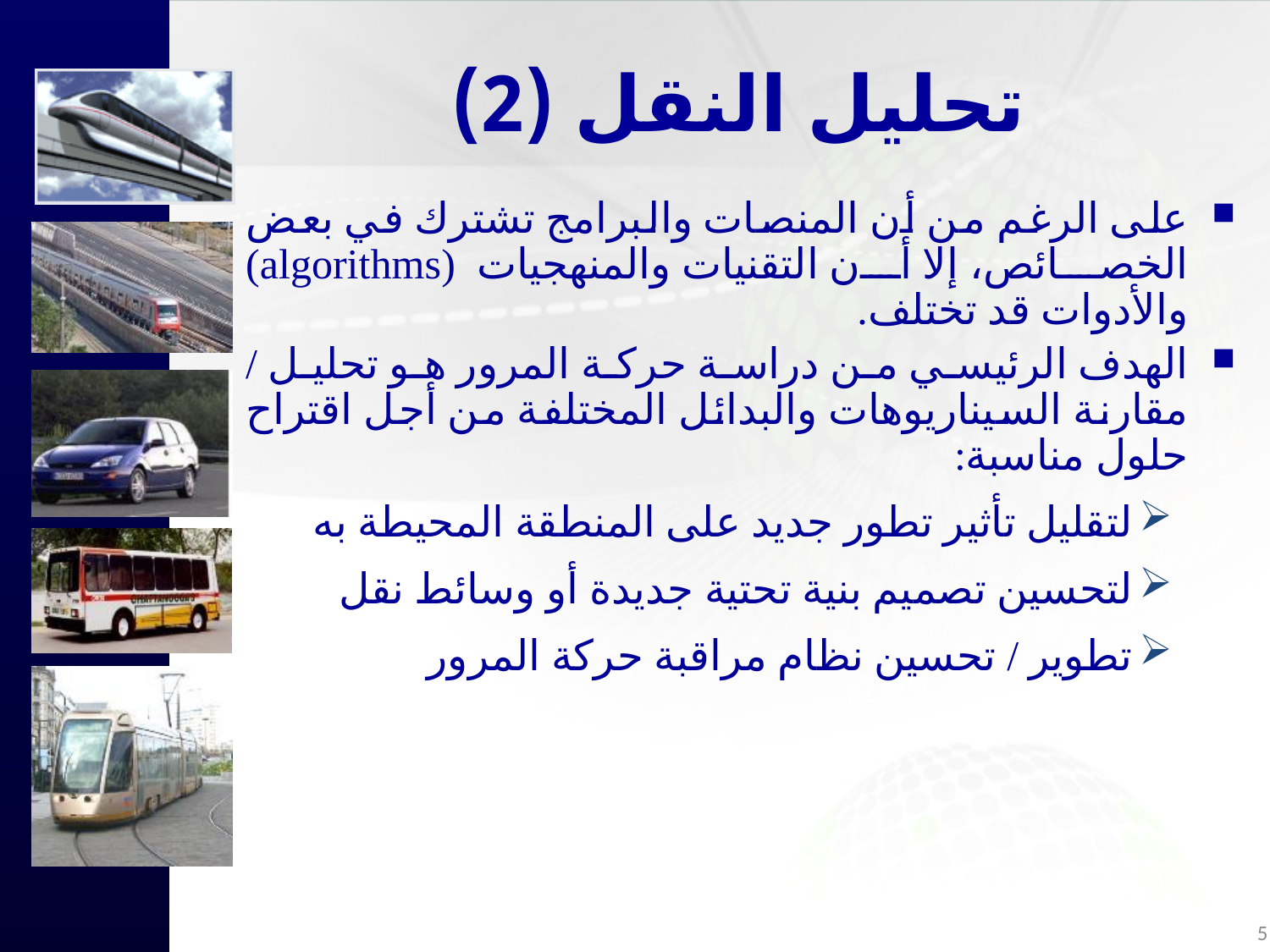

# تحليل النقل (2)
على الرغم من أن المنصات والبرامج تشترك في بعض الخصائص، إلا أن التقنيات والمنهجيات  (algorithms) والأدوات قد تختلف.
الهدف الرئيسي من دراسة حركة المرور هو تحليل / مقارنة السيناريوهات والبدائل المختلفة من أجل اقتراح حلول مناسبة:
لتقليل تأثير تطور جديد على المنطقة المحيطة به
لتحسين تصميم بنية تحتية جديدة أو وسائط نقل
تطوير / تحسين نظام مراقبة حركة المرور
5